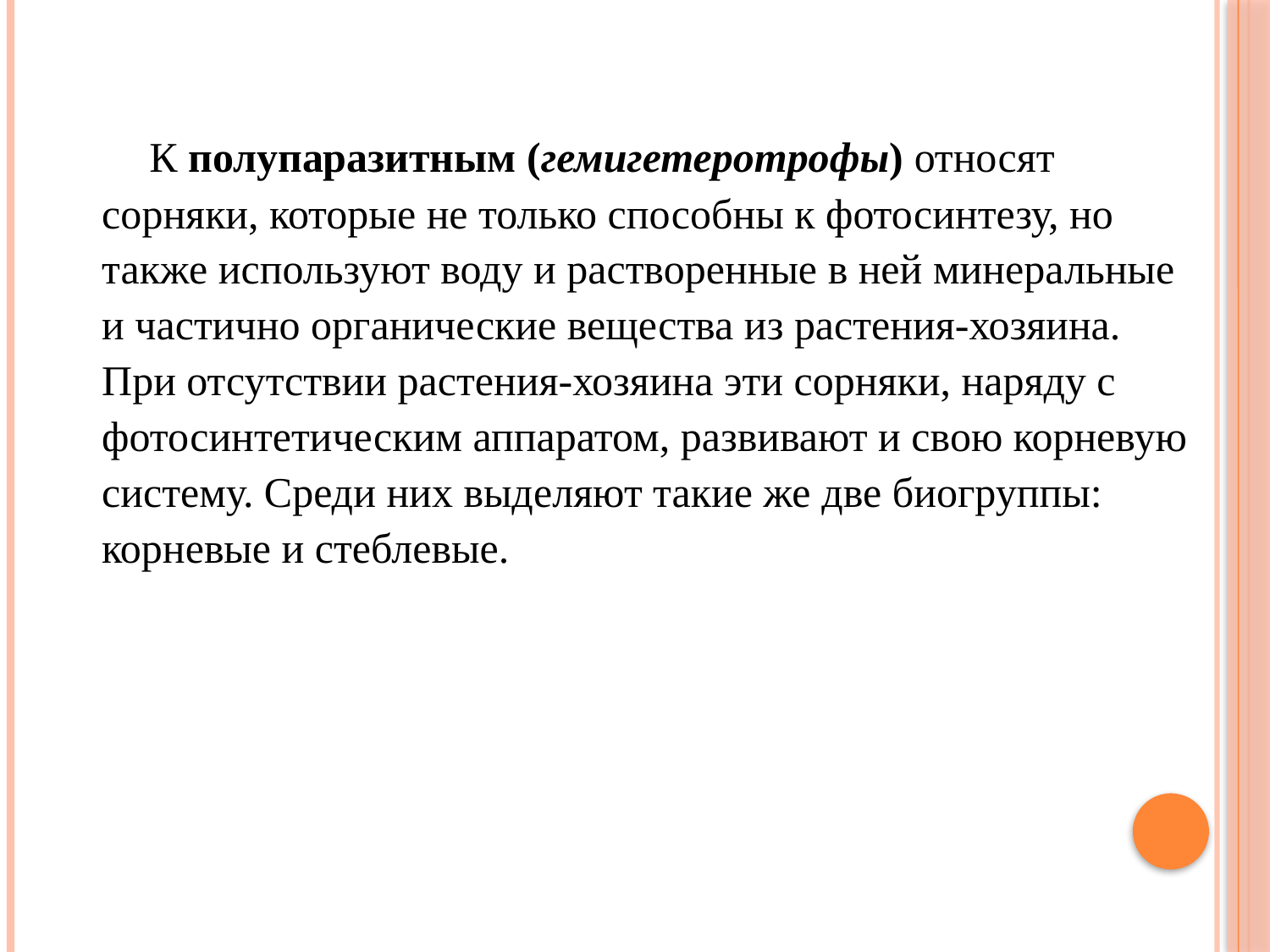

К полупаразитным (гемигетеротрофы) относят сорняки, которые не только способны к фотосинтезу, но также используют воду и растворенные в ней минеральные и частично органические вещества из растения-хозяина. При отсутствии растения-хозяина эти сорняки, наряду с фотосинтетическим аппаратом, развивают и свою корневую систему. Среди них выделяют такие же две биогруппы: корневые и стеблевые.